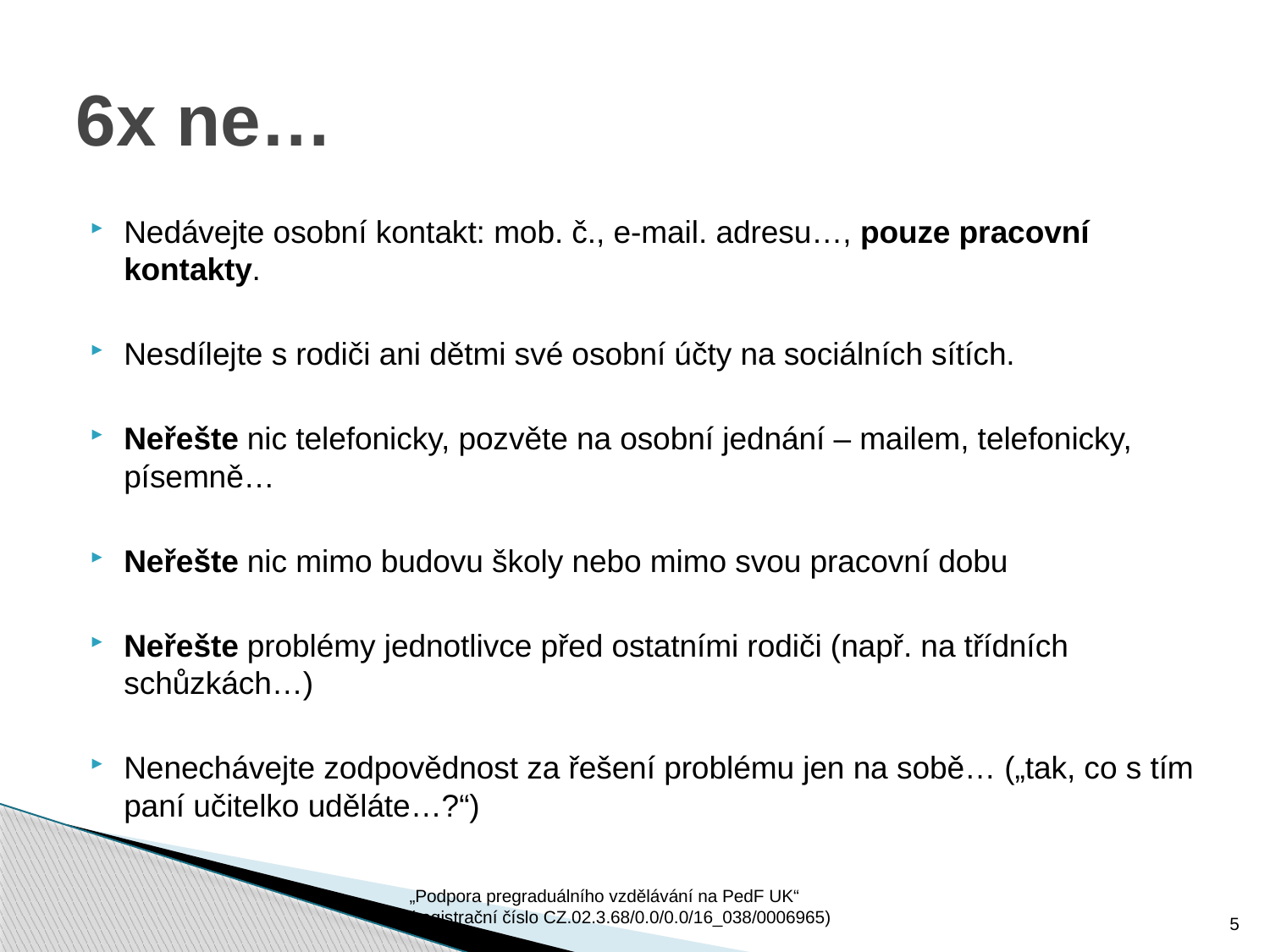

# 6x ne…
Nedávejte osobní kontakt: mob. č., e-mail. adresu…, pouze pracovní kontakty.

Nesdílejte s rodiči ani dětmi své osobní účty na sociálních sítích.

Neřešte nic telefonicky, pozvěte na osobní jednání – mailem, telefonicky, písemně…

Neřešte nic mimo budovu školy nebo mimo svou pracovní dobu

Neřešte problémy jednotlivce před ostatními rodiči (např. na třídních schůzkách…)

Nenechávejte zodpovědnost za řešení problému jen na sobě… („tak, co s tím paní učitelko uděláte…?“)

„Podpora pregraduálního vzdělávání na PedF UK“
(registrační číslo CZ.02.3.68/0.0/0.0/16_038/0006965)
5